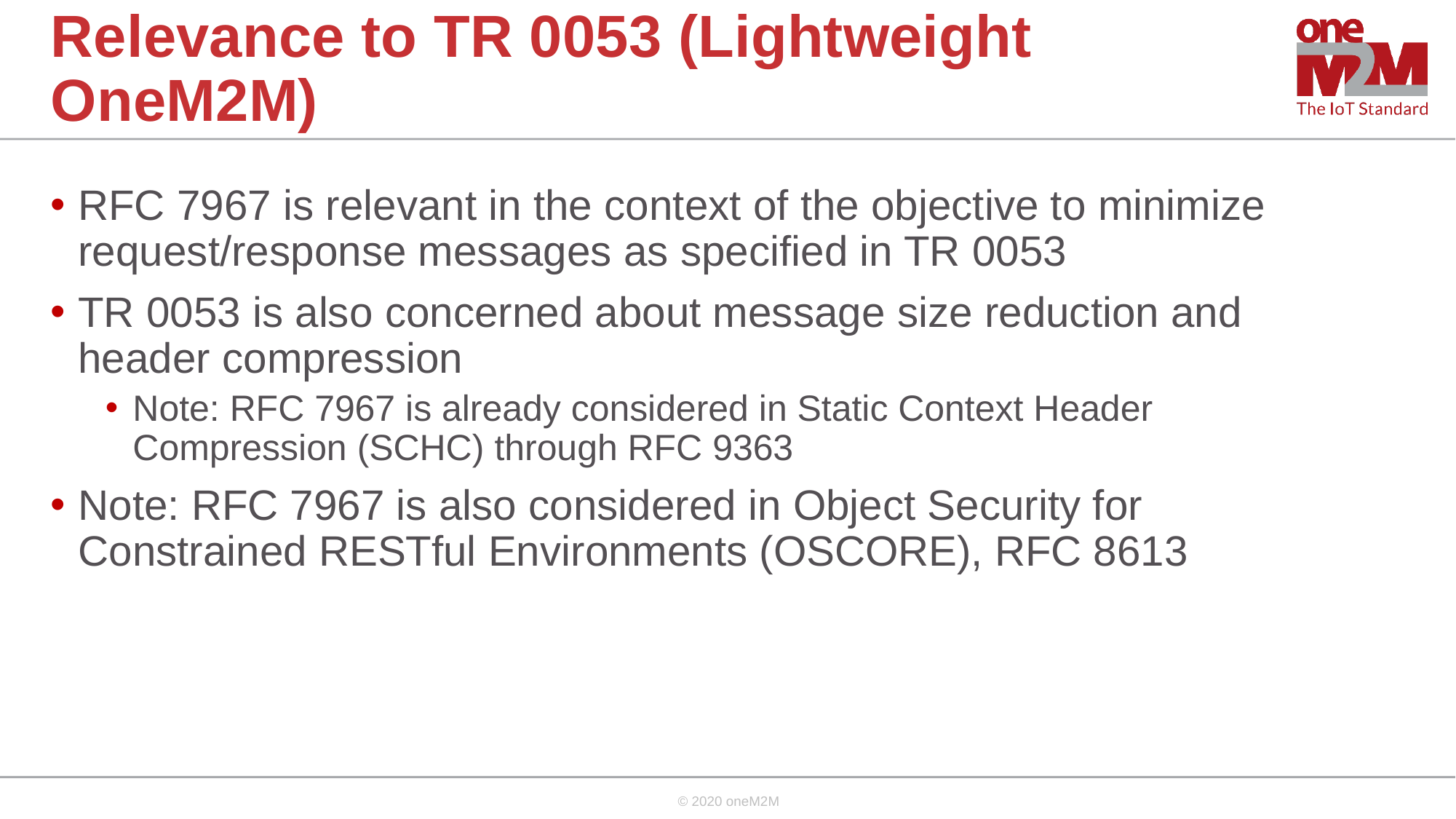

# Relevance to TR 0053 (Lightweight OneM2M)
RFC 7967 is relevant in the context of the objective to minimize request/response messages as specified in TR 0053
TR 0053 is also concerned about message size reduction and header compression
Note: RFC 7967 is already considered in Static Context Header Compression (SCHC) through RFC 9363
Note: RFC 7967 is also considered in Object Security for Constrained RESTful Environments (OSCORE), RFC 8613